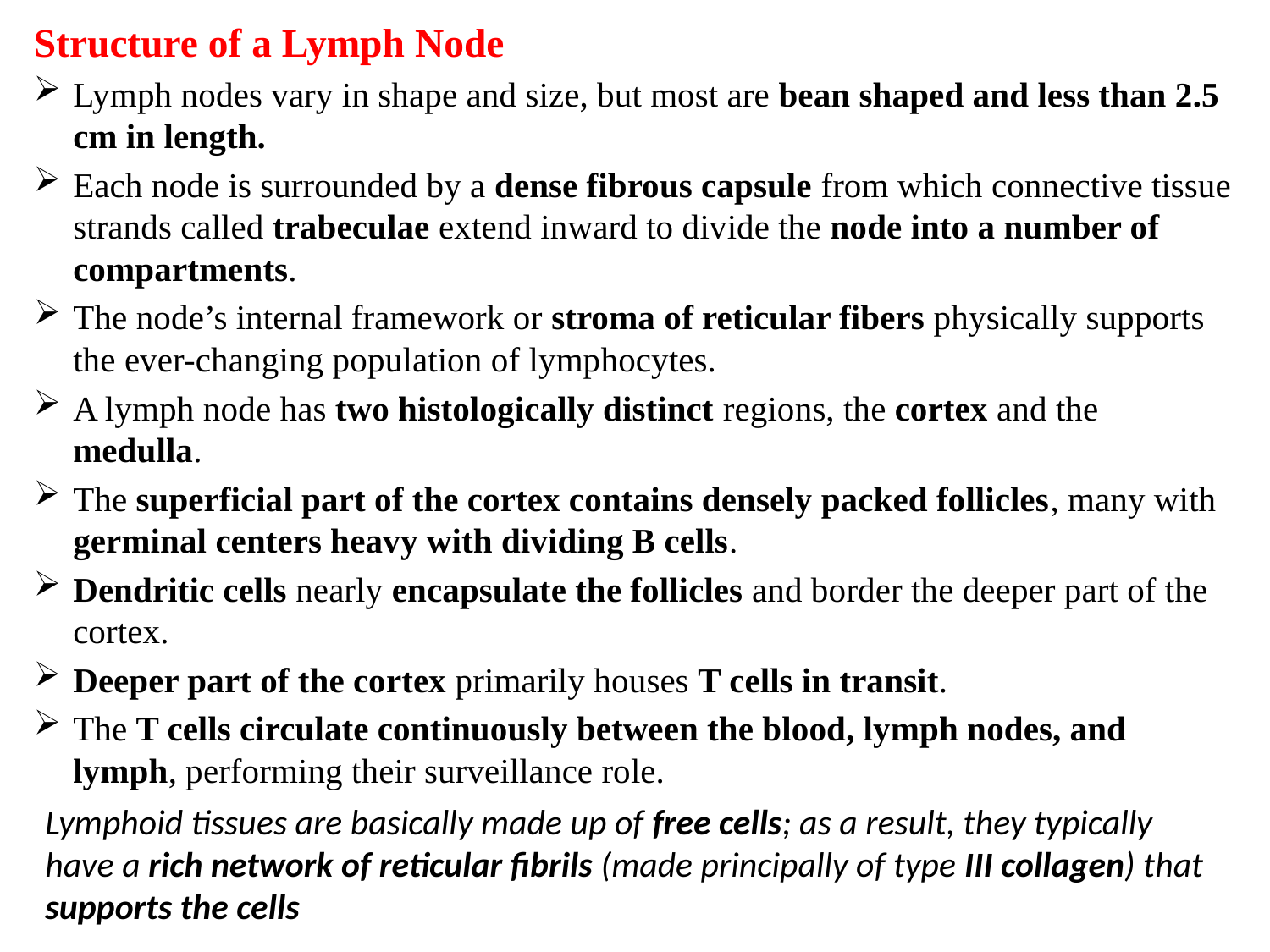

Structure of a Lymph Node
Lymph nodes vary in shape and size, but most are bean shaped and less than 2.5 cm in length.
Each node is surrounded by a dense fibrous capsule from which connective tissue strands called trabeculae extend inward to divide the node into a number of compartments.
The node’s internal framework or stroma of reticular fibers physically supports the ever-changing population of lymphocytes.
A lymph node has two histologically distinct regions, the cortex and the medulla.
The superficial part of the cortex contains densely packed follicles, many with germinal centers heavy with dividing B cells.
Dendritic cells nearly encapsulate the follicles and border the deeper part of the cortex.
Deeper part of the cortex primarily houses T cells in transit.
The T cells circulate continuously between the blood, lymph nodes, and lymph, performing their surveillance role.
Lymphoid tissues are basically made up of free cells; as a result, they typically have a rich network of reticular fibrils (made principally of type III collagen) that supports the cells